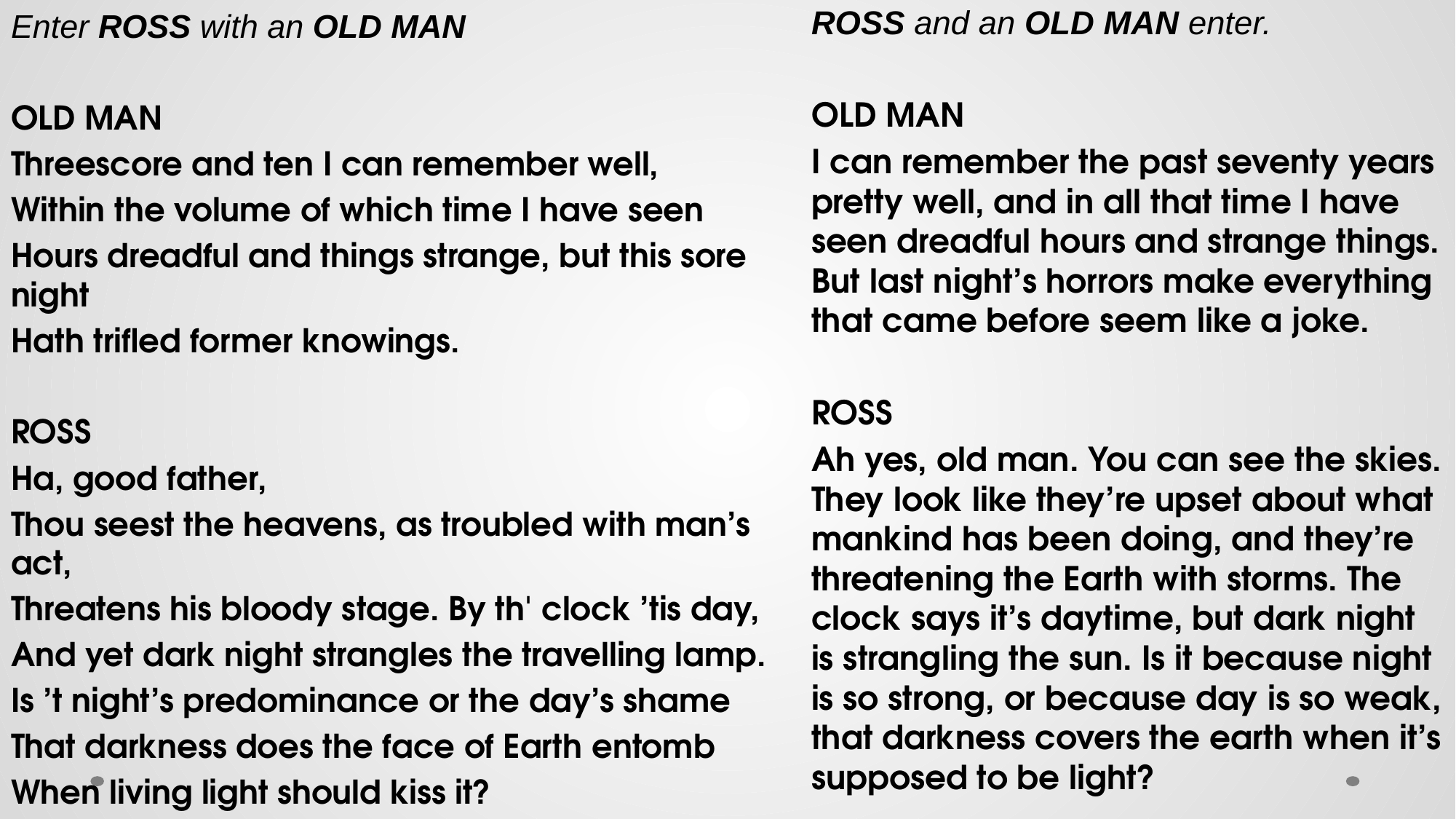

Enter ROSS with an OLD MAN

OLD MAN
Threescore and ten I can remember well,
Within the volume of which time I have seen
Hours dreadful and things strange, but this sore night
Hath trifled former knowings.

ROSS
Ha, good father,
Thou seest the heavens, as troubled with man’s act,
Threatens his bloody stage. By th' clock ’tis day,
And yet dark night strangles the travelling lamp.
Is ’t night’s predominance or the day’s shame
That darkness does the face of Earth entomb
When living light should kiss it?
ROSS and an OLD MAN enter.

OLD MAN
I can remember the past seventy years pretty well, and in all that time I have seen dreadful hours and strange things. But last night’s horrors make everything that came before seem like a joke.

ROSS
Ah yes, old man. You can see the skies. They look like they’re upset about what mankind has been doing, and they’re threatening the Earth with storms. The clock says it’s daytime, but dark night is strangling the sun. Is it because night is so strong, or because day is so weak, that darkness covers the earth when it’s supposed to be light?